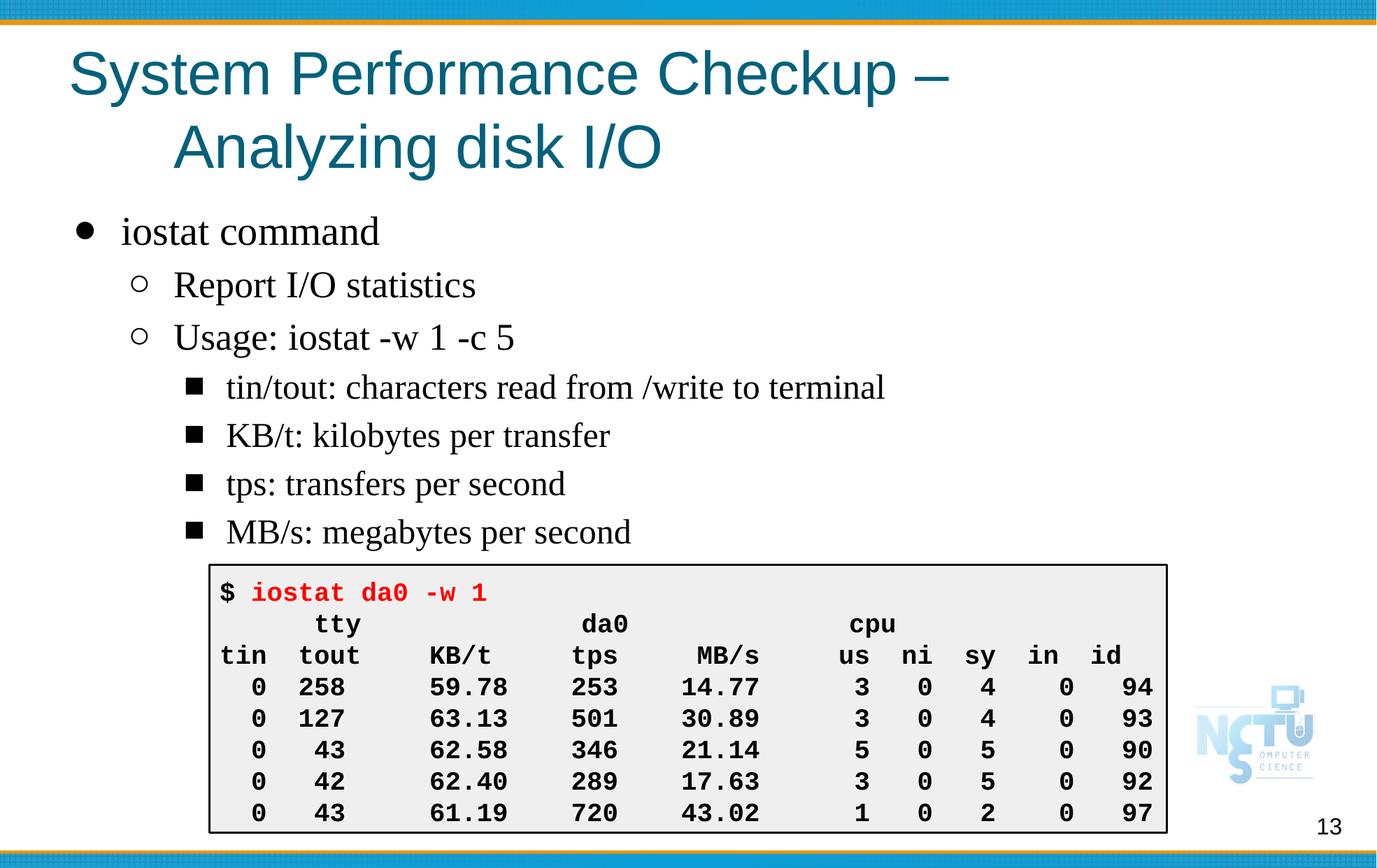

# System Performance Checkup –
	Analyzing disk I/O
iostat command
Report I/O statistics
Usage: iostat -w 1 -c 5
tin/tout: characters read from /write to terminal
KB/t: kilobytes per transfer
tps: transfers per second
MB/s: megabytes per second
$ iostat da0 -w 1
      tty              da0              cpu
tin  tout  	KB/t     tps     MB/s     us  ni  sy  in  id
  0  258 	59.78    253    14.77      3   0   4    0   94
  0  127 	63.13    501    30.89      3   0   4    0   93
  0   43 	62.58    346    21.14      5   0   5    0   90
  0   42 	62.40    289    17.63      3   0   5    0   92
  0   43 	61.19    720    43.02      1   0   2    0   97

13